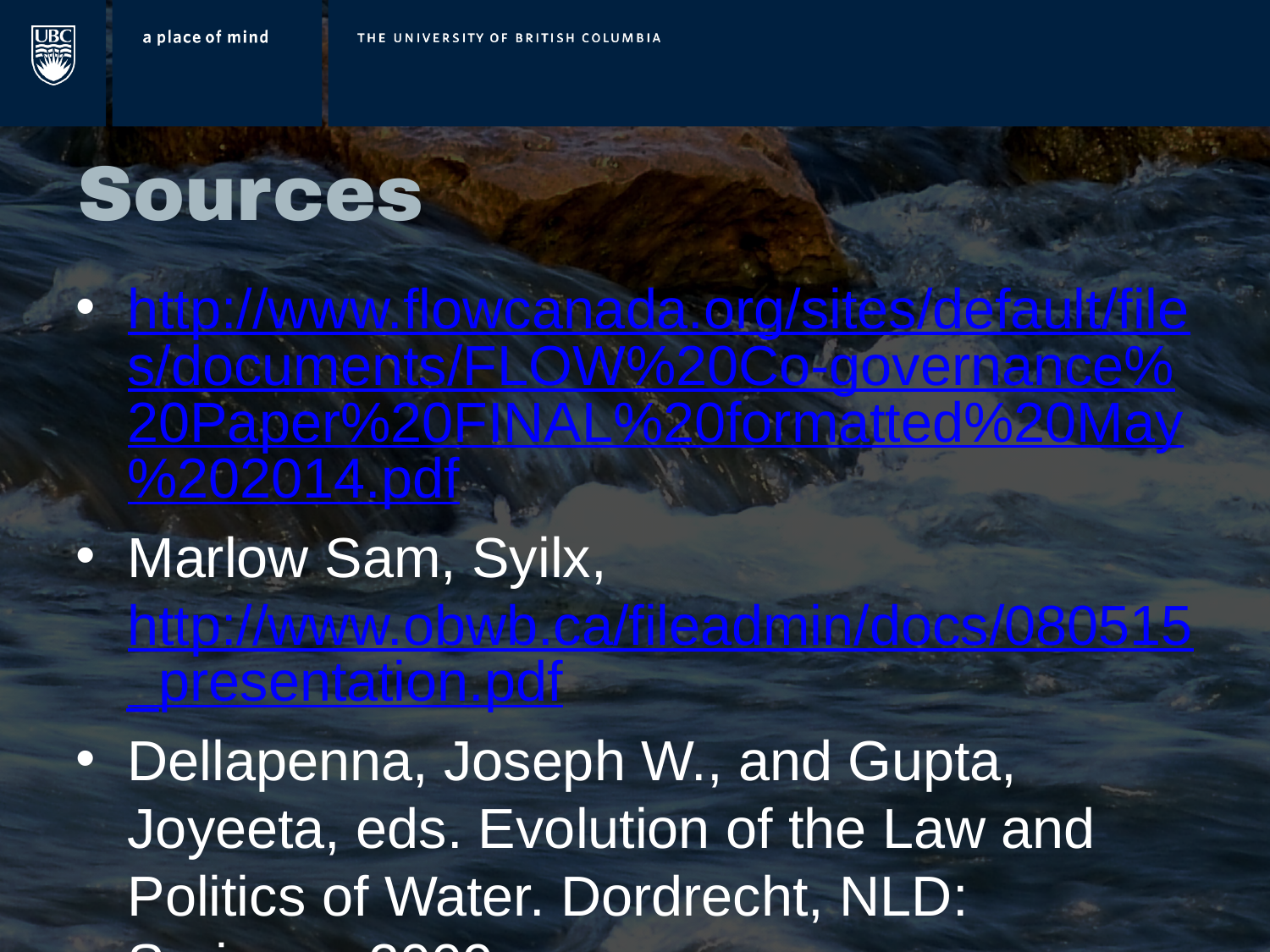

# Sources
http://www.flowcanada.org/sites/default/files/documents/FLOW%20Co-governance%20Paper%20FINAL%20formatted%20May%202014.pdf
Marlow Sam, Syilx, http://www.obwb.ca/fileadmin/docs/080515_presentation.pdf
Dellapenna, Joseph W., and Gupta, Joyeeta, eds. Evolution of the Law and Politics of Water. Dordrecht, NLD: Springer, 2009